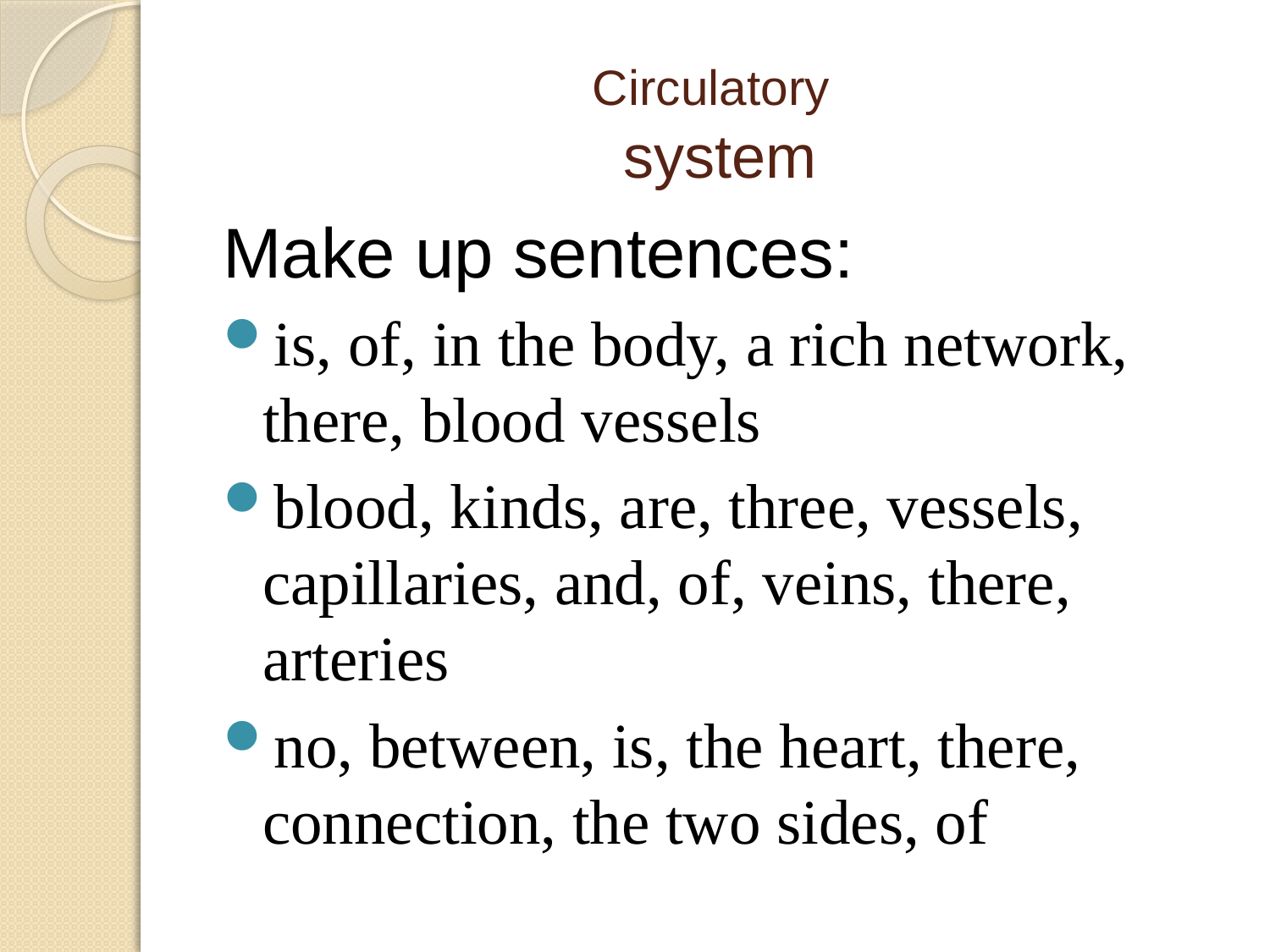

# Circulatory system
Make up sentences:
is, of, in the body, a rich network, there, blood vessels
blood, kinds, are, three, vessels, capillaries, and, of, veins, there, arteries
no, between, is, the heart, there, connection, the two sides, of